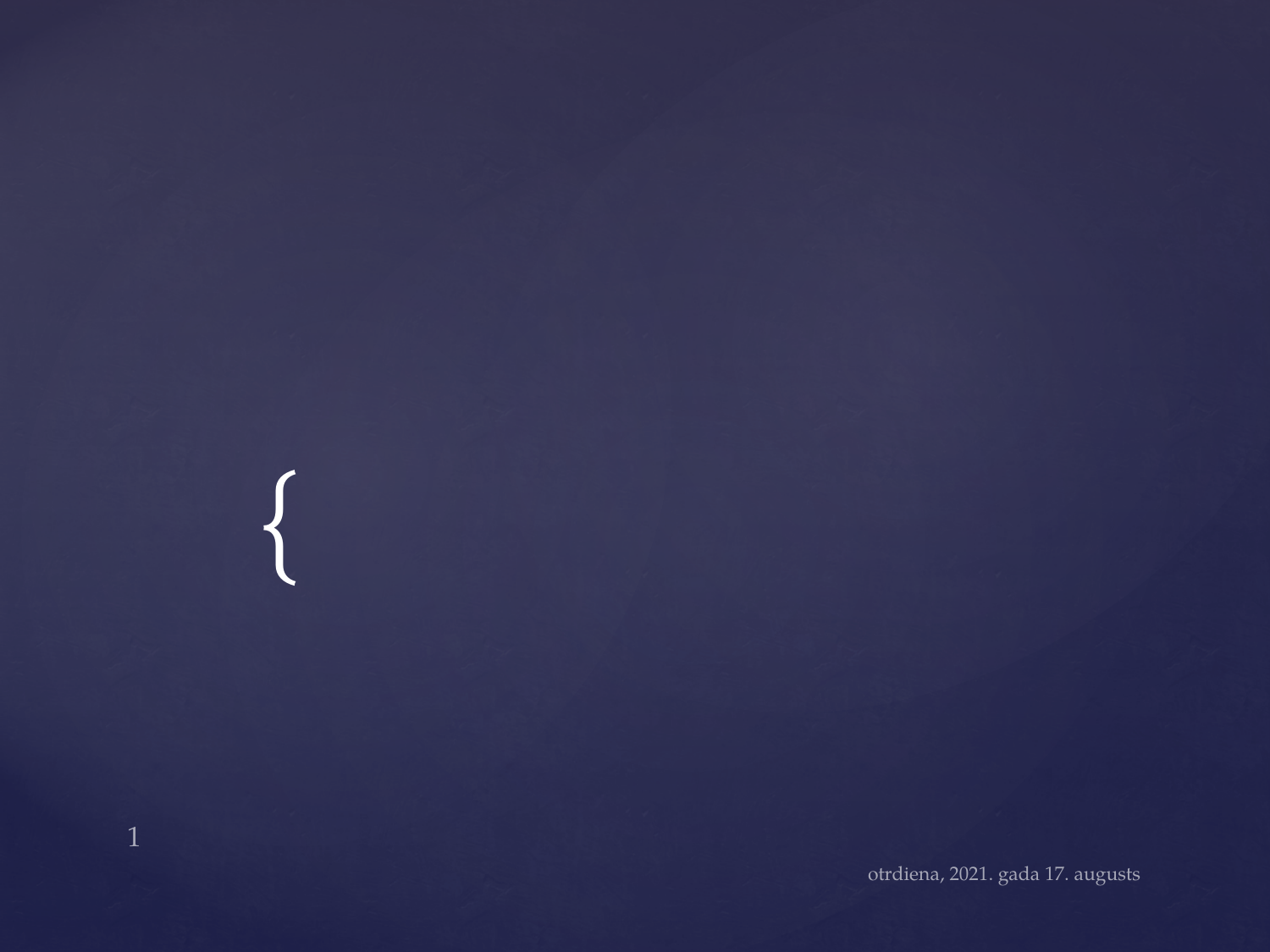

#

1

otrdiena, 2021. gada 17. augusts